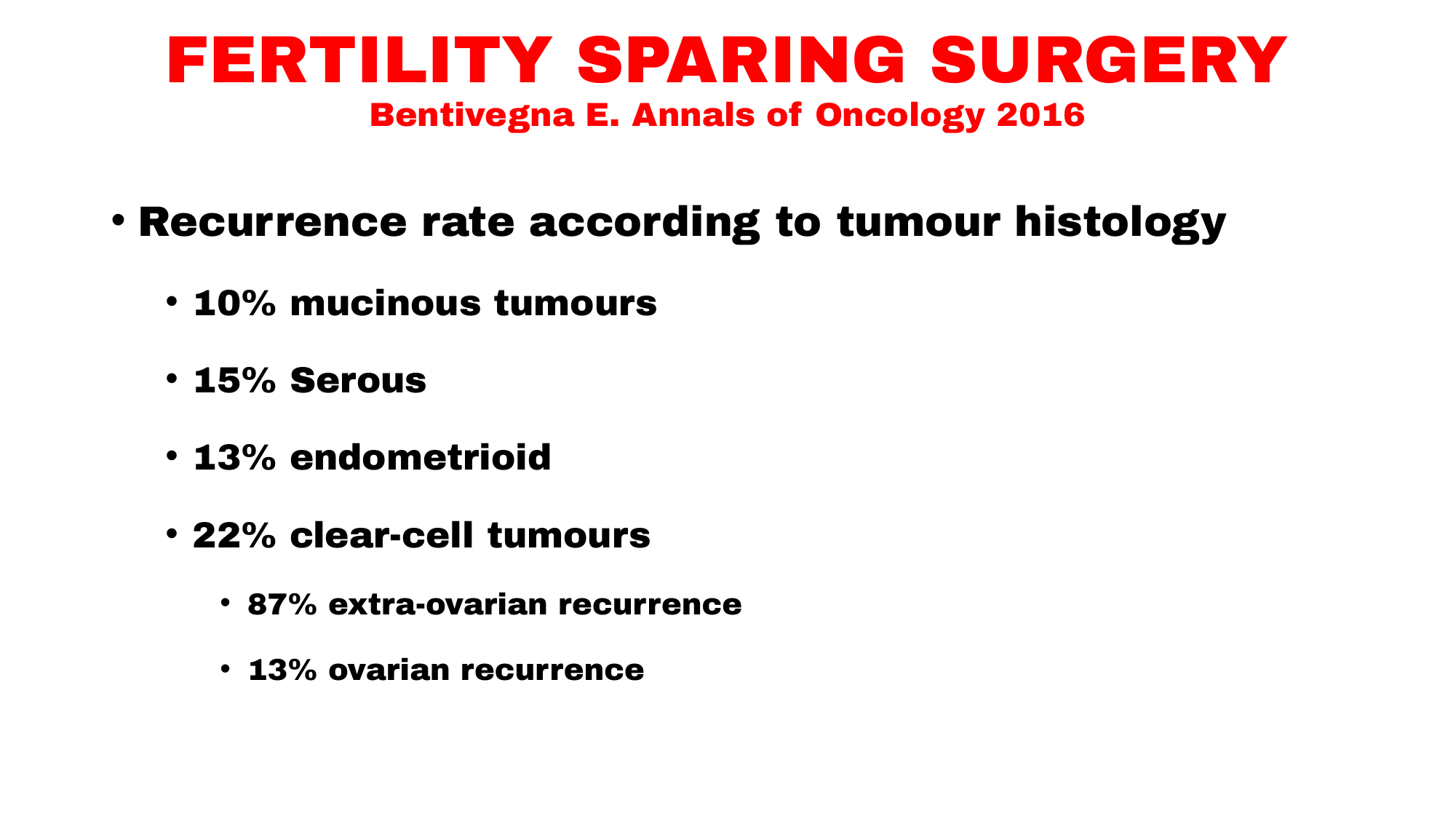

# FERTILITY SPARING SURGERY Bentivegna E. Annals of Oncology 2016
Recurrence rate according to tumour histology
10% mucinous tumours
15% Serous
13% endometrioid
22% clear-cell tumours
87% extra-ovarian recurrence
13% ovarian recurrence